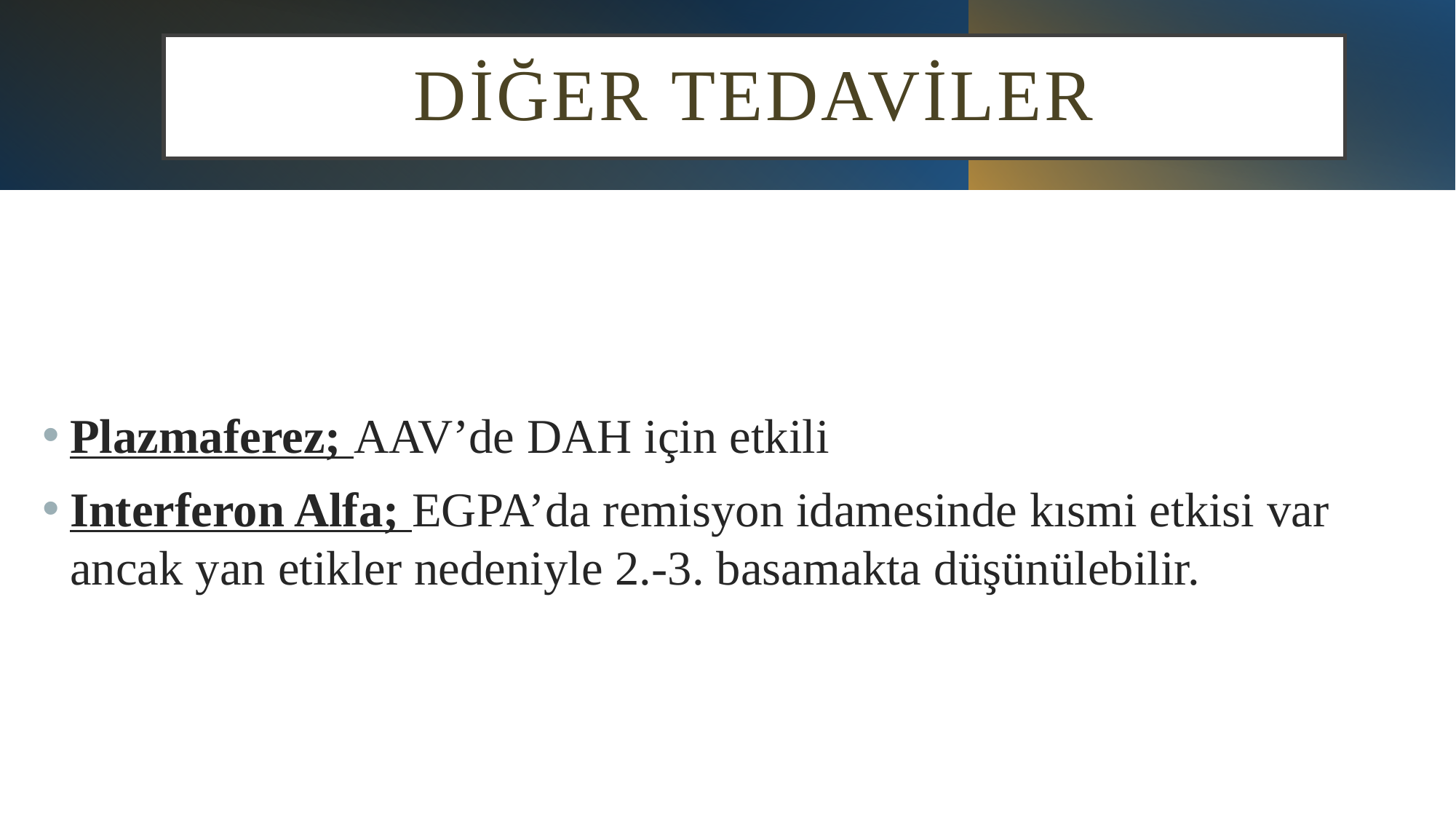

# DİĞER TEDAVİLER
Plazmaferez; AAV’de DAH için etkili
Interferon Alfa; EGPA’da remisyon idamesinde kısmi etkisi var ancak yan etikler nedeniyle 2.-3. basamakta düşünülebilir.